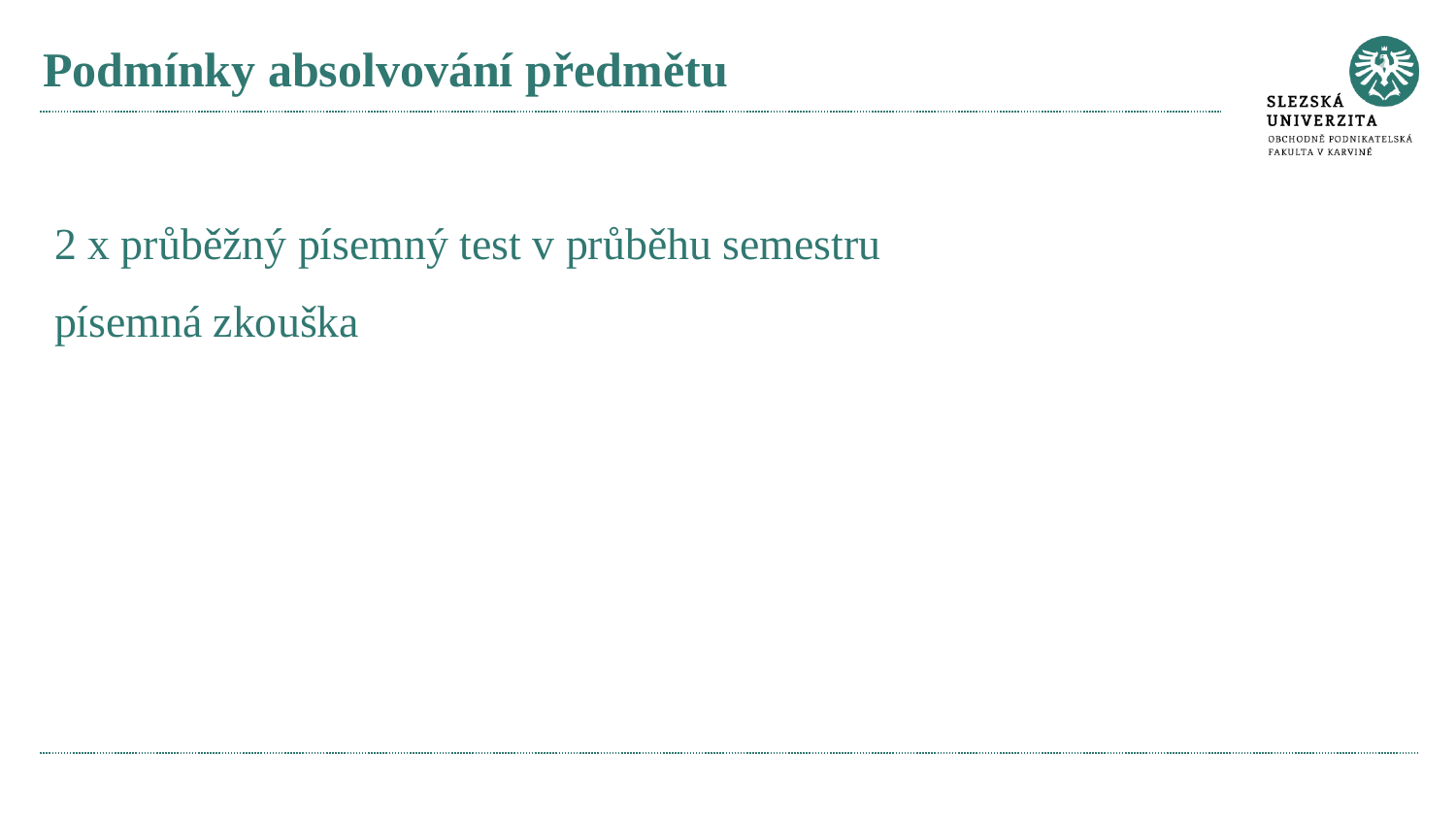

# Podmínky absolvování předmětu
2 x průběžný písemný test v průběhu semestru
písemná zkouška